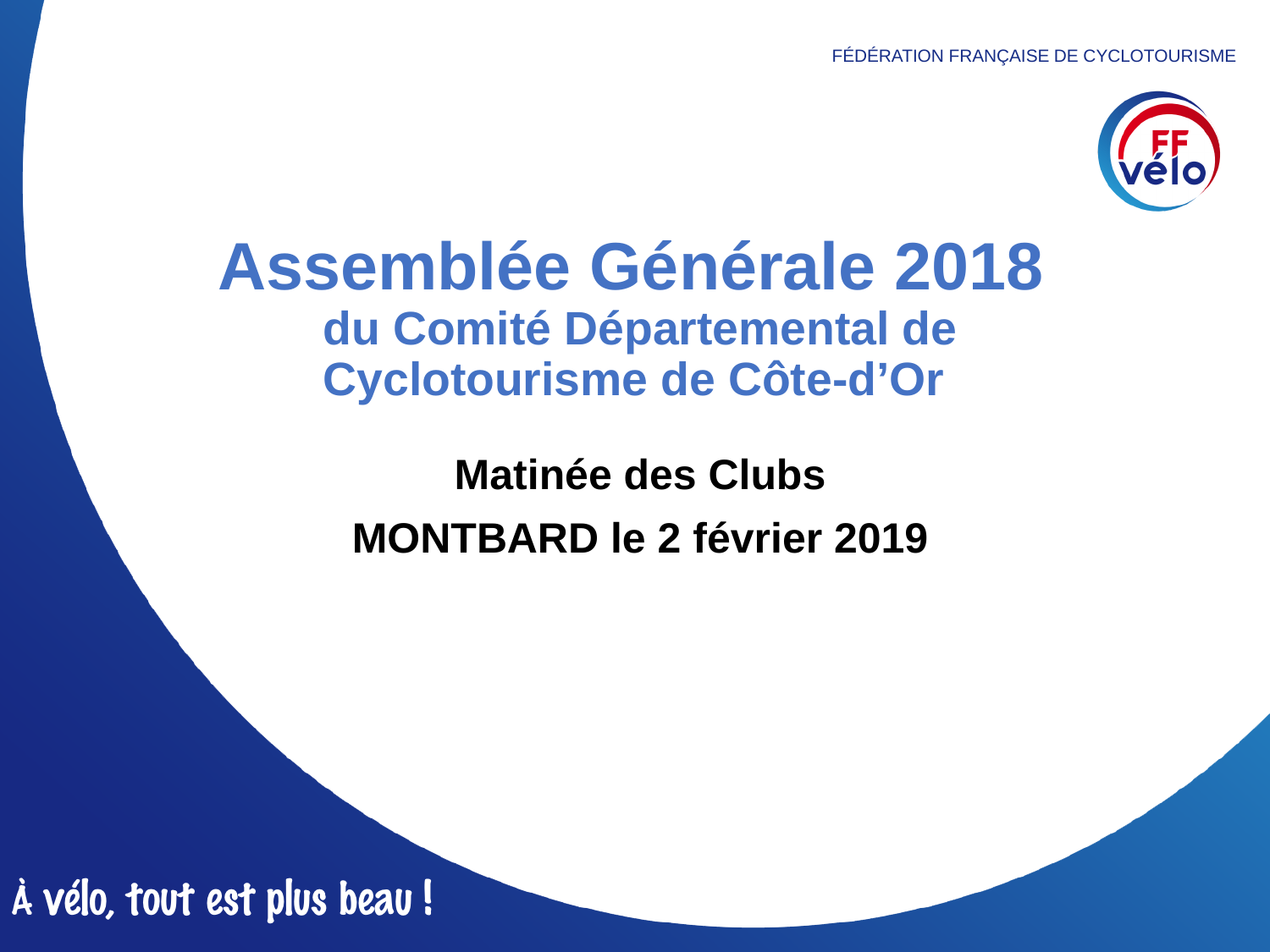

Assemblée Générale 2018
du Comité Départemental de Cyclotourisme de Côte-d’Or
Matinée des Clubs
MONTBARD le 2 février 2019